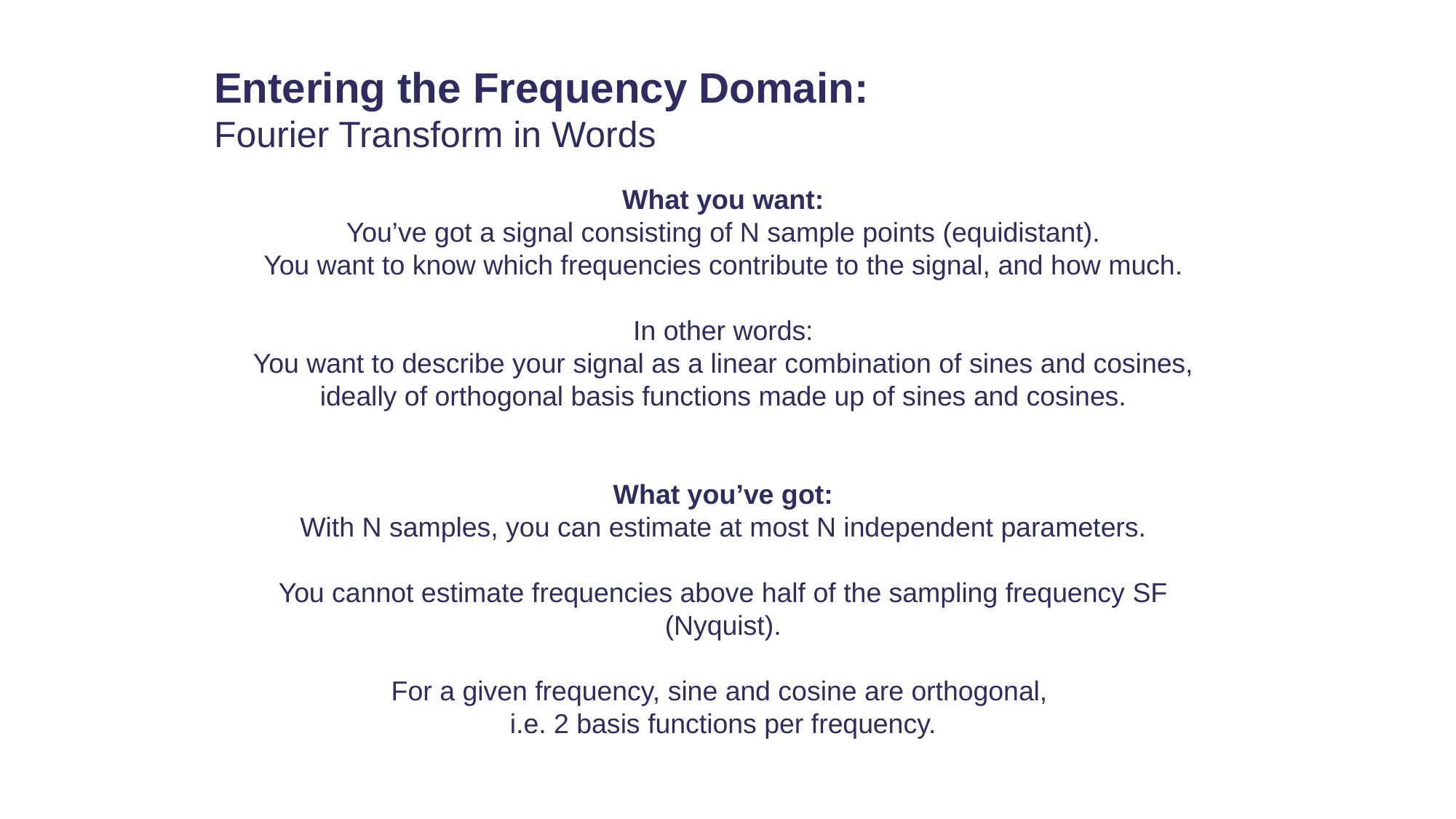

Entering the Frequency Domain:
Fourier Transform in Words
What you want:
You’ve got a signal consisting of N sample points (equidistant).
You want to know which frequencies contribute to the signal, and how much.

In other words:
You want to describe your signal as a linear combination of sines and cosines,
ideally of orthogonal basis functions made up of sines and cosines.

What you’ve got:
With N samples, you can estimate at most N independent parameters.

You cannot estimate frequencies above half of the sampling frequency SF (Nyquist).

For a given frequency, sine and cosine are orthogonal,
i.e. 2 basis functions per frequency.